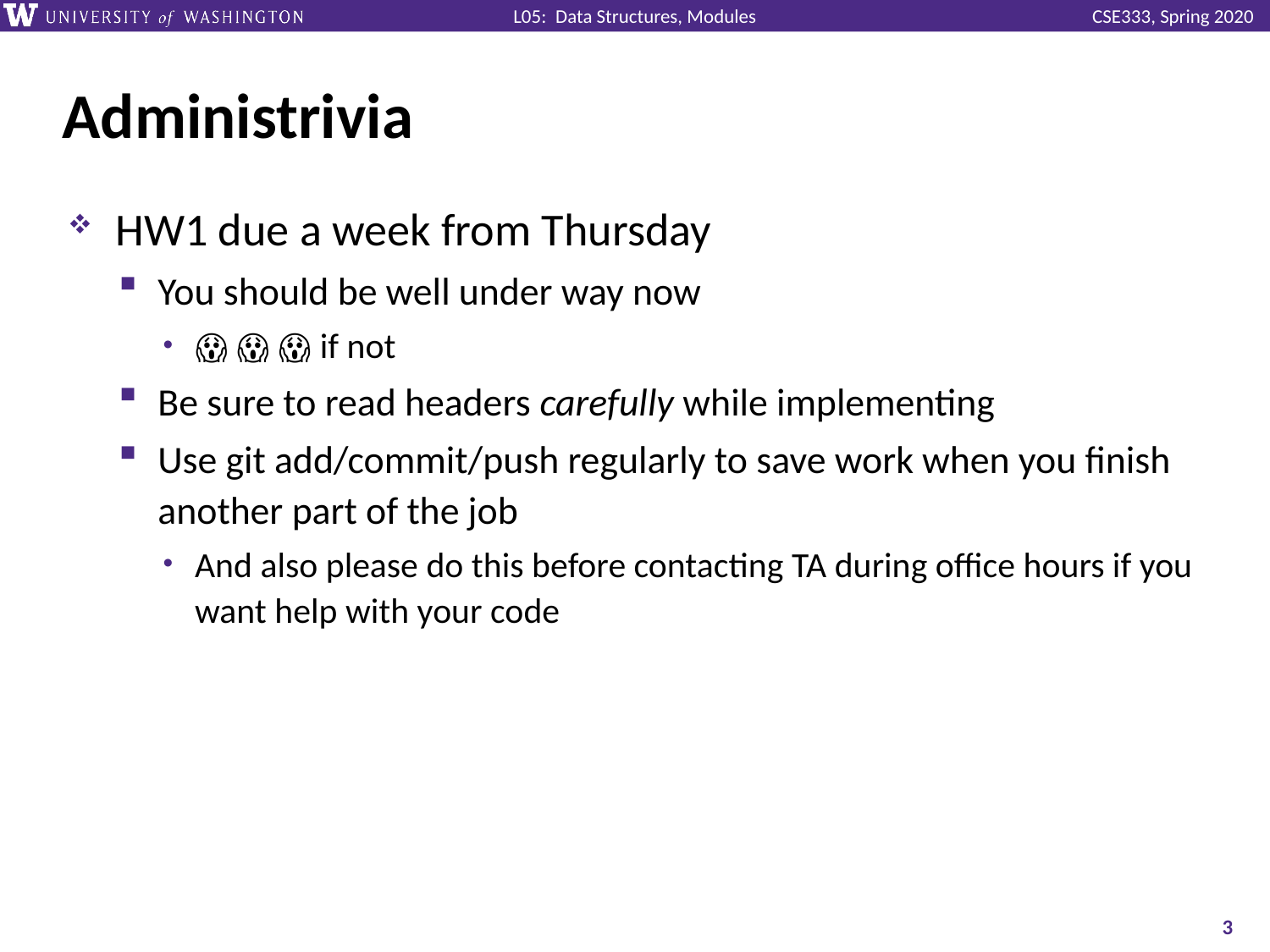

# Administrivia
HW1 due a week from Thursday
You should be well under way now
😱 😱 😱 if not
Be sure to read headers carefully while implementing
Use git add/commit/push regularly to save work when you finish another part of the job
And also please do this before contacting TA during office hours if you want help with your code
3